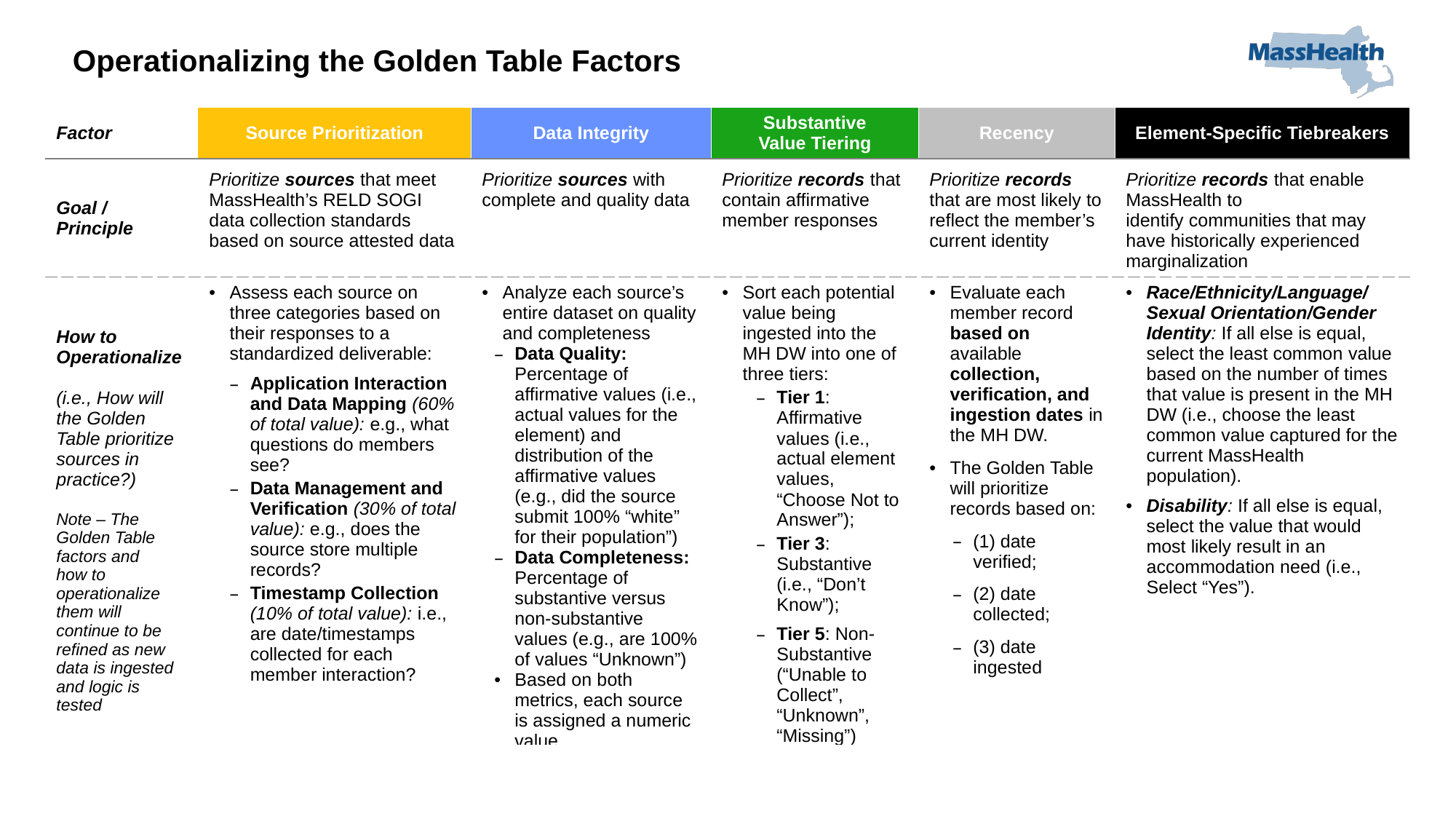

# Operationalizing the Golden Table Factors
| Factor | Source Prioritization | Data Integrity | Substantive Value Tiering | Recency | Element-Specific Tiebreakers |
| --- | --- | --- | --- | --- | --- |
| Goal / Principle | Prioritize sources that meet MassHealth’s RELD SOGI data collection standards based on source attested data | Prioritize sources with complete and quality data | Prioritize records that contain affirmative member responses | Prioritize records that are most likely to reflect the member’s current identity | Prioritize records that enable MassHealth to identify communities that may have historically experienced marginalization |
| How to Operationalize (i.e., How will the Golden Table prioritize sources in practice?) Note – The Golden Table factors and how to operationalize them will continue to be refined as new data is ingested and logic is tested | Assess each source on three categories based on their responses to a standardized deliverable: Application Interaction and Data Mapping (60% of total value): e.g., what questions do members see? Data Management and Verification (30% of total value): e.g., does the source store multiple records? Timestamp Collection (10% of total value): i.e., are date/timestamps collected for each member interaction? | Analyze each source’s entire dataset on quality and completeness Data Quality: Percentage of affirmative values (i.e., actual values for the element) and distribution of the affirmative values (e.g., did the source submit 100% “white” for their population”) Data Completeness: Percentage of substantive versus non-substantive values (e.g., are 100% of values “Unknown”) Based on both metrics, each source is assigned a numeric value | Sort each potential value being ingested into the MH DW into one of three tiers: Tier 1: Affirmative values (i.e., actual element values, “Choose Not to Answer”); Tier 3: Substantive (i.e., “Don’t Know”); Tier 5: Non-Substantive (“Unable to Collect”, “Unknown”, “Missing”) | Evaluate each member record based on available collection, verification, and ingestion dates in the MH DW. The Golden Table will prioritize records based on: (1) date verified; (2) date collected; (3) date ingested | Race/Ethnicity/Language/ Sexual Orientation/Gender Identity: If all else is equal, select the least common value based on the number of times that value is present in the MH DW (i.e., choose the least common value captured for the current MassHealth population). Disability: If all else is equal, select the value that would most likely result in an accommodation need (i.e., Select “Yes”). |
8